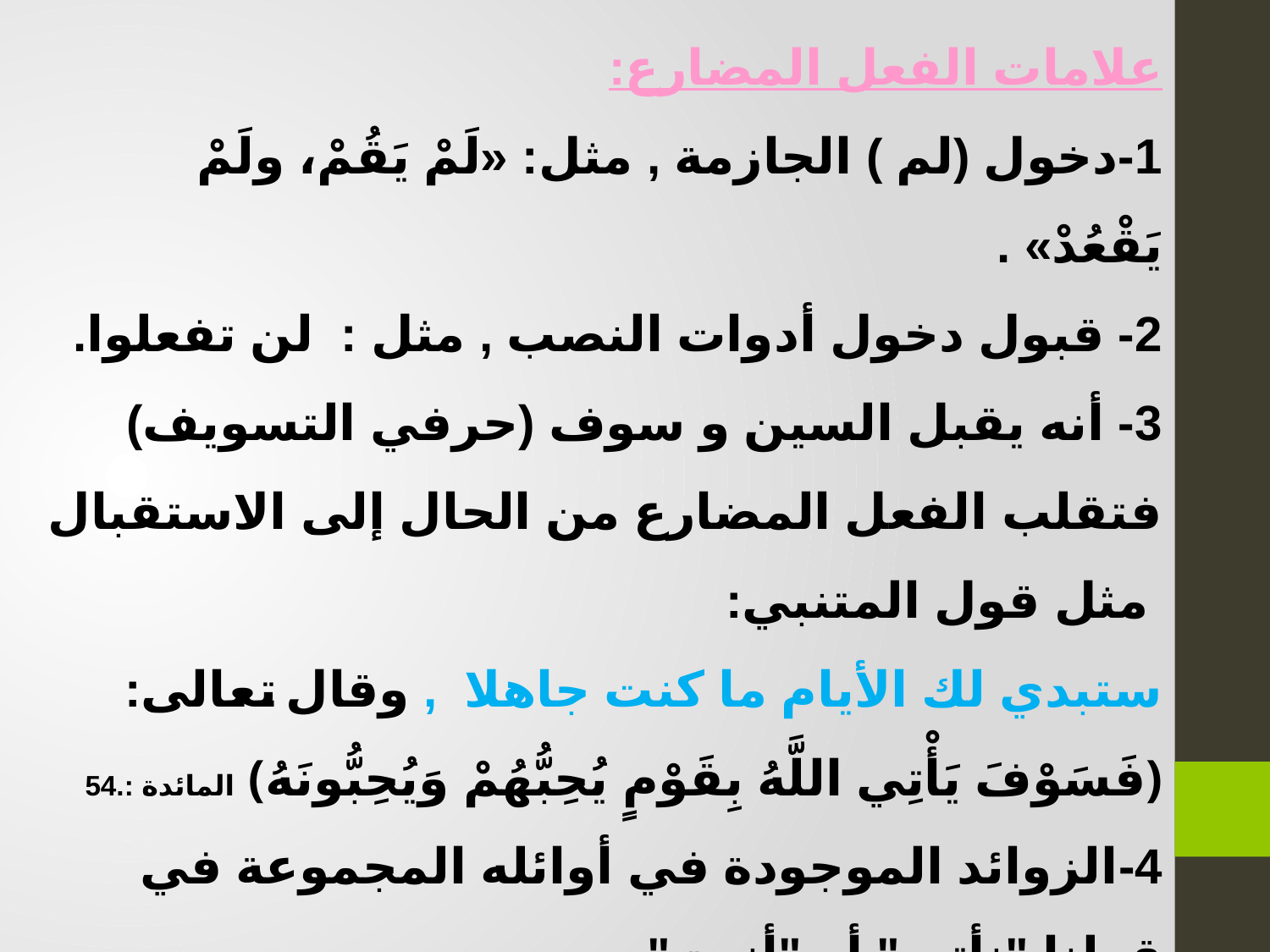

علامات الفعل المضارع:
1-دخول (لم ) الجازمة , مثل: «لَمْ يَقُمْ، ولَمْ يَقْعُدْ» .
2- قبول دخول أدوات النصب , مثل :  لن تفعلوا.
3- أنه يقبل السين و سوف (حرفي التسويف) فتقلب الفعل المضارع من الحال إلى الاستقبال  مثل قول المتنبي:
ستبدي لك الأيام ما كنت جاهلا  , وقال تعالى: ﴿فَسَوْفَ يَأْتِي اللَّهُ بِقَوْمٍ يُحِبُّهُمْ وَيُحِبُّونَهُ﴾ المائدة :54.
4-الزوائد الموجودة في أوائله المجموعة في قولنا "نأتي" أو "أنيت"
نحو: «نقُوم، وأقُومُ، ويَقُوم زيدٌ، وتَقُوم يا زَيْدُ»